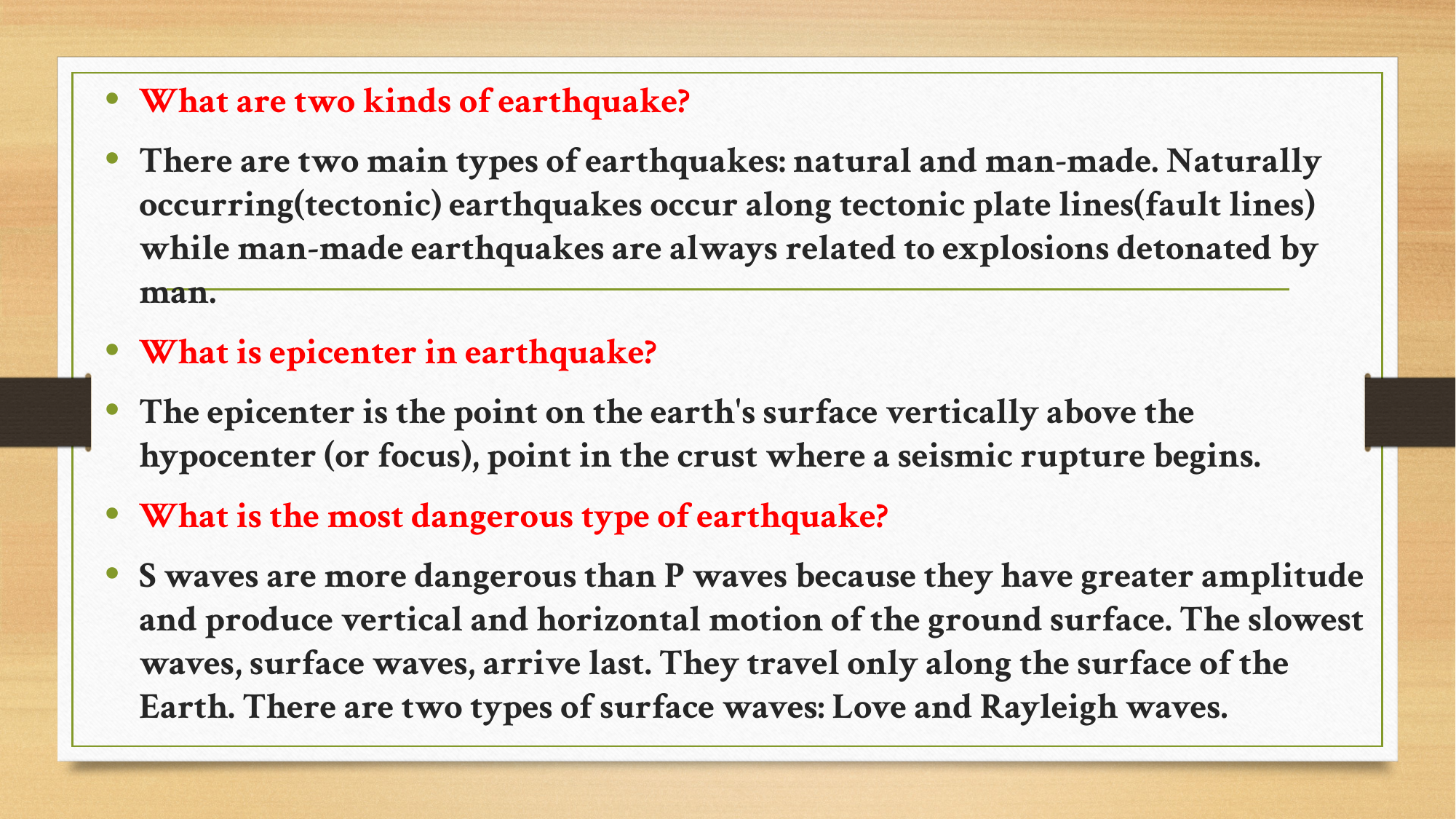

What are two kinds of earthquake?
There are two main types of earthquakes: natural and man-made. Naturally occurring(tectonic) earthquakes occur along tectonic plate lines(fault lines) while man-made earthquakes are always related to explosions detonated by man.
What is epicenter in earthquake?
The epicenter is the point on the earth's surface vertically above the hypocenter (or focus), point in the crust where a seismic rupture begins.
What is the most dangerous type of earthquake?
S waves are more dangerous than P waves because they have greater amplitude and produce vertical and horizontal motion of the ground surface. The slowest waves, surface waves, arrive last. They travel only along the surface of the Earth. There are two types of surface waves: Love and Rayleigh waves.